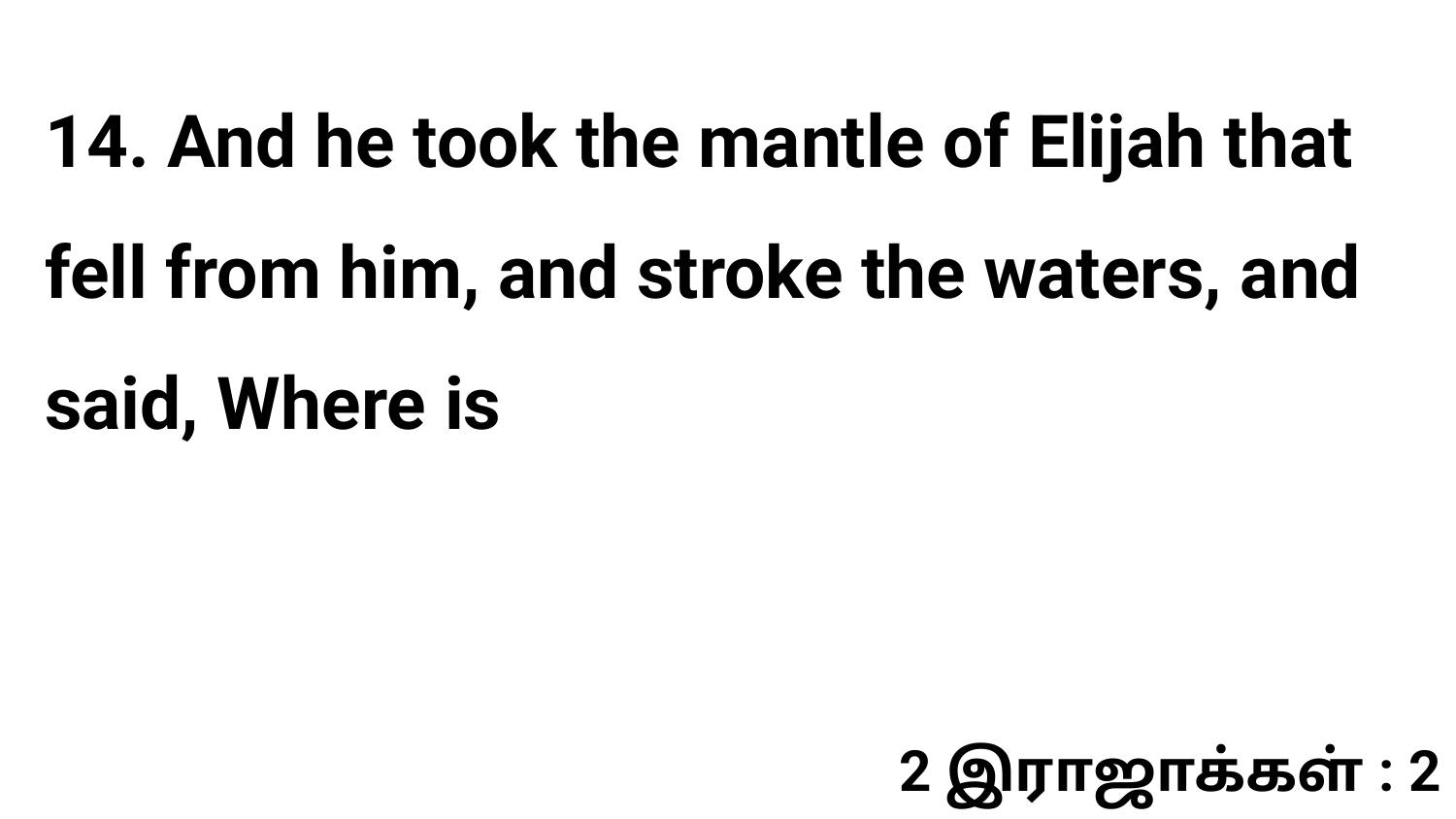

14. And he took the mantle of Elijah that fell from him, and stroke the waters, and said, Where is
2 இராஜாக்கள் : 2